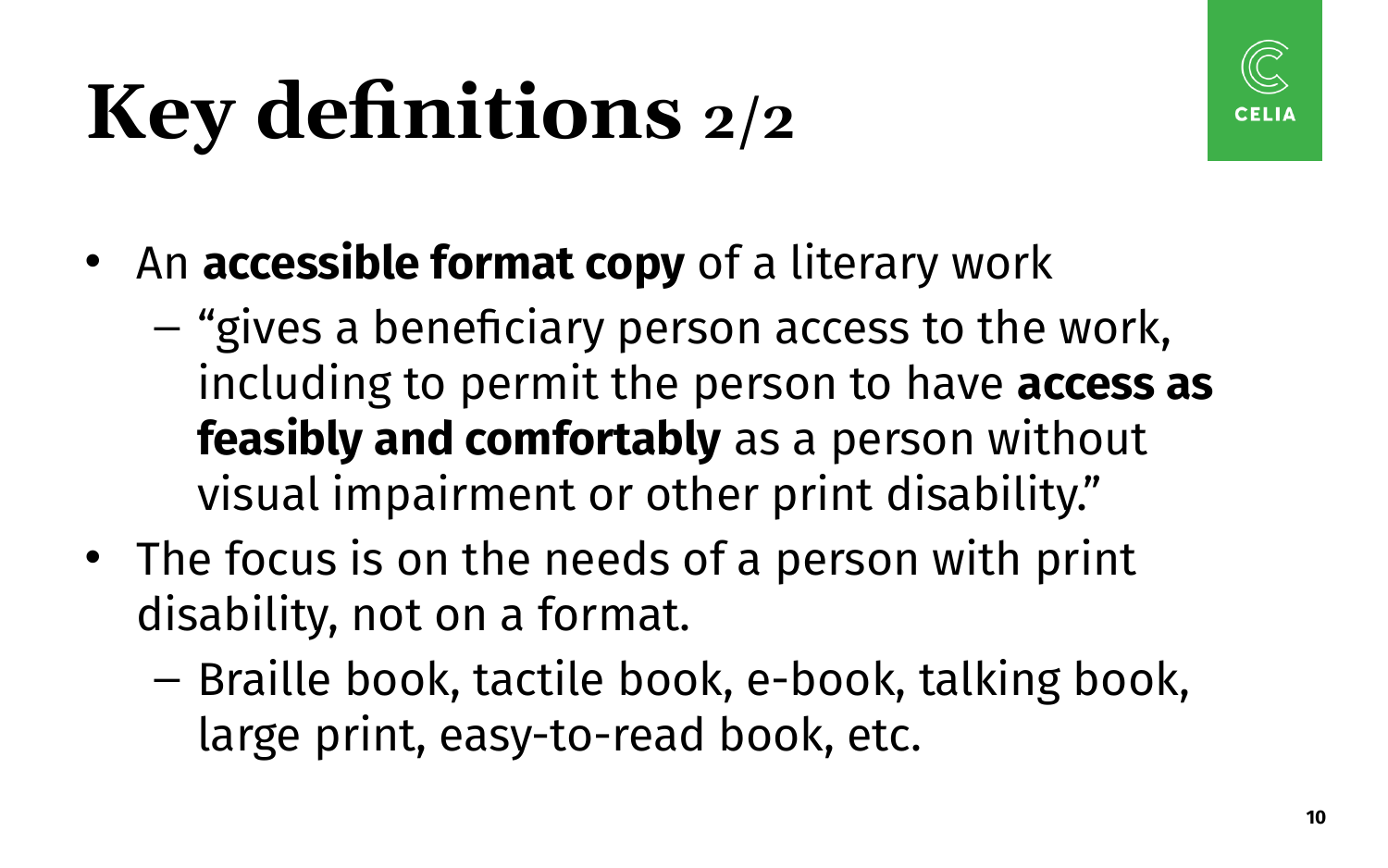

# Key definitions 2/2
An accessible format copy of a literary work
“gives a beneficiary person access to the work,
including to permit the person to have access as feasibly and comfortably as a person without visual impairment or other print disability.”
The focus is on the needs of a person with print disability, not on a format.
Braille book, tactile book, e-book, talking book, large print, easy-to-read book, etc.
10